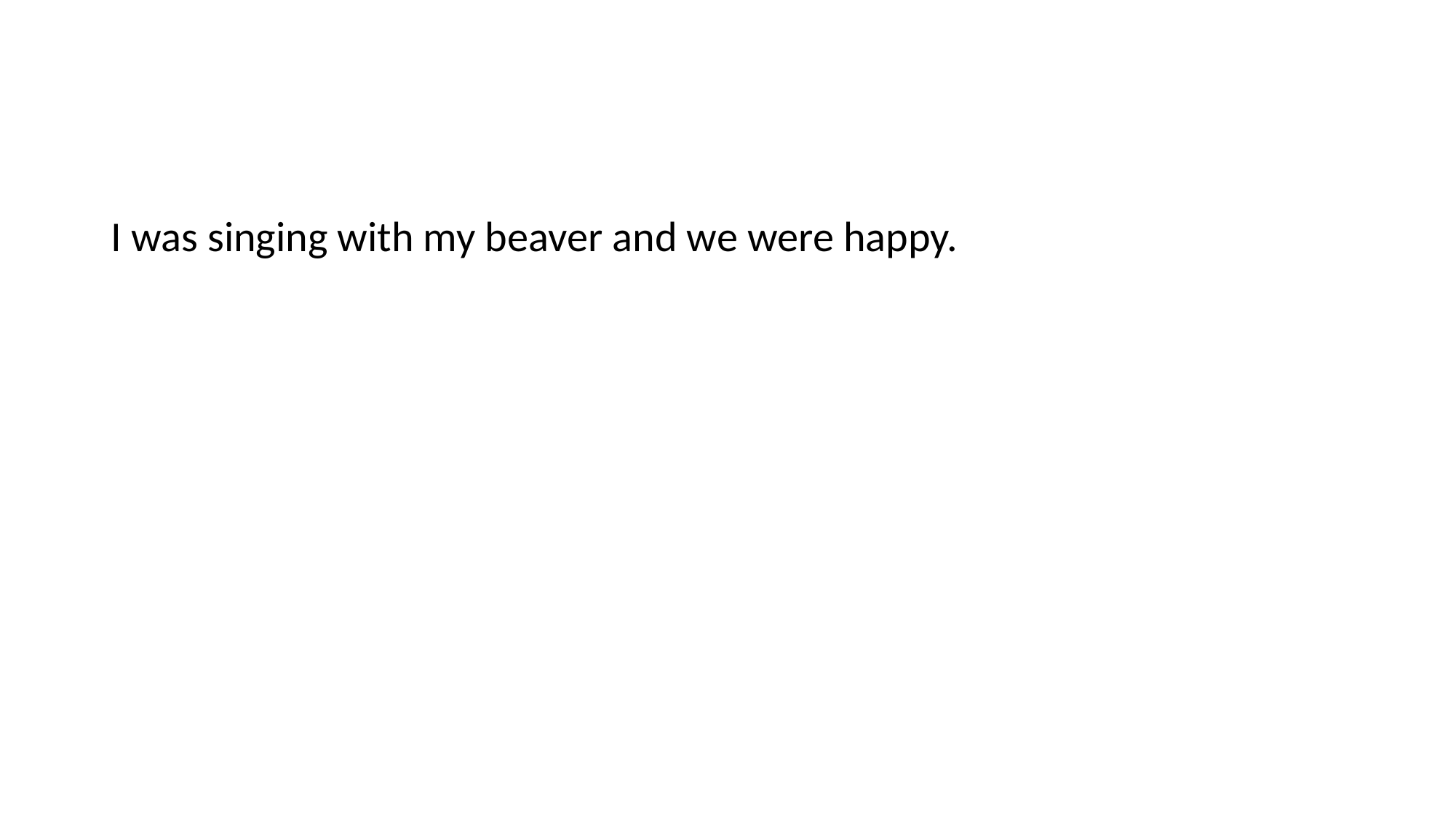

#

I was singing with my beaver and we were happy.